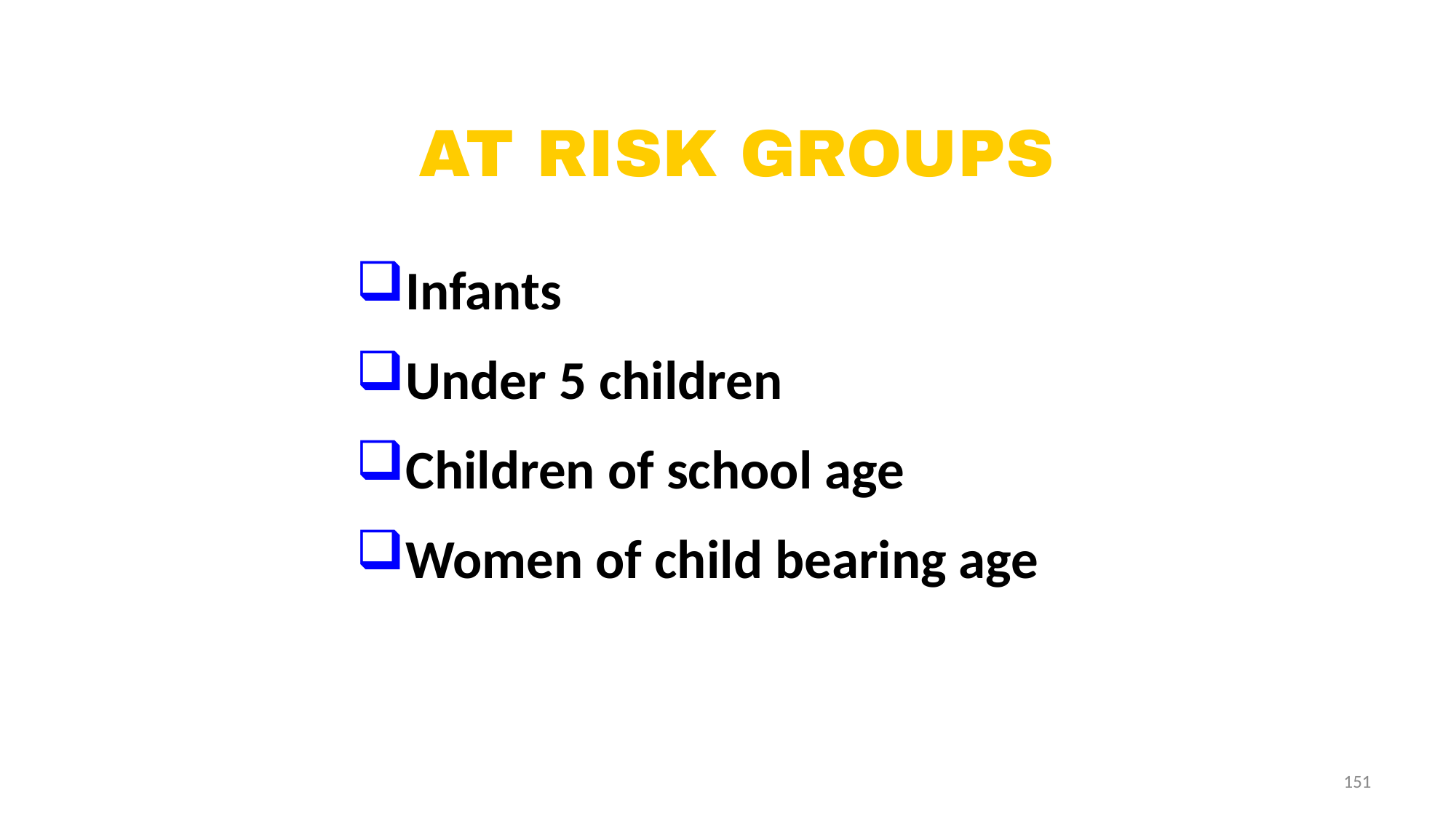

# AT RISK GROUPS
Infants
Under 5 children
Children of school age
Women of child bearing age
151